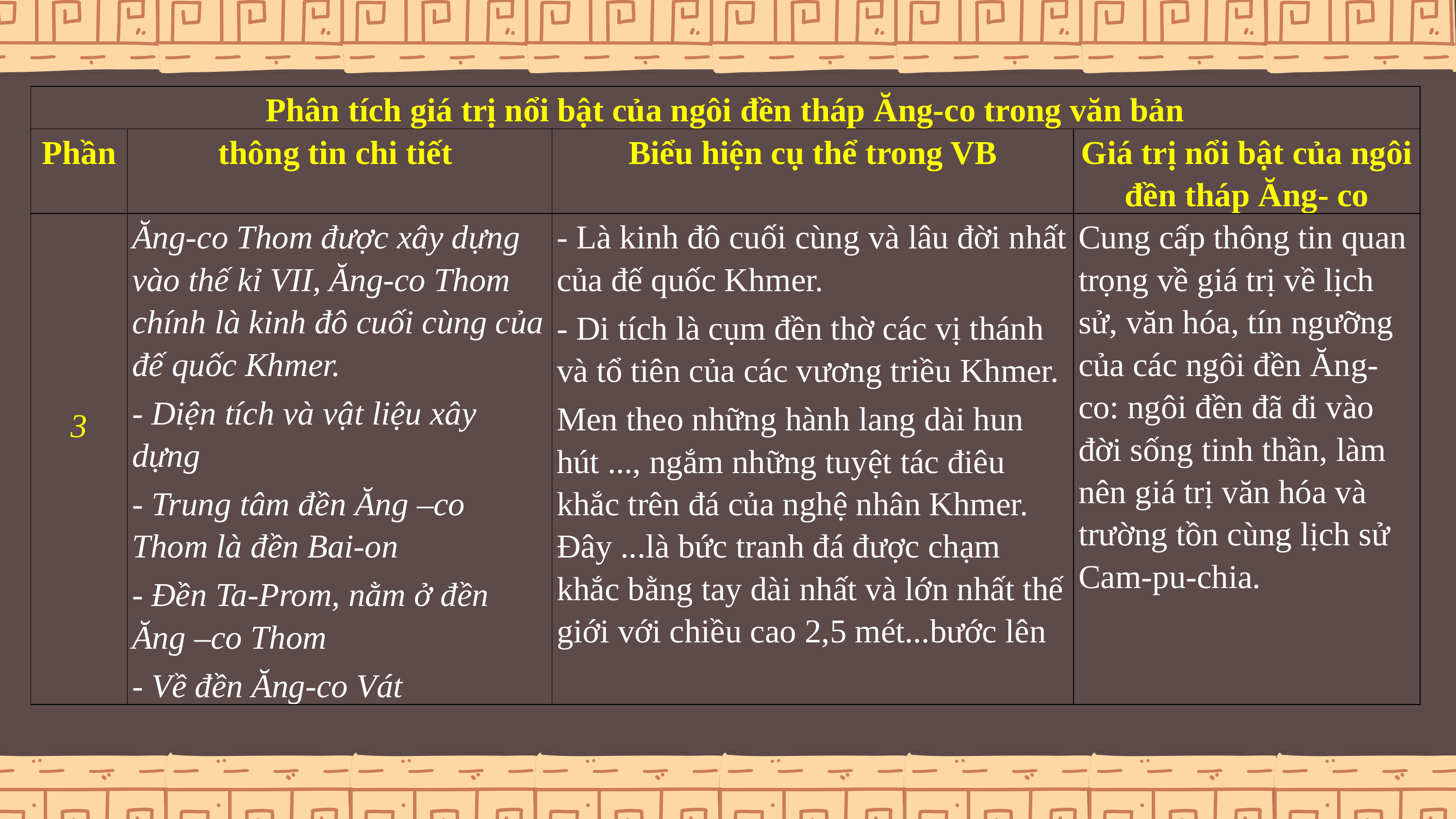

| Phân tích giá trị nổi bật của ngôi đền tháp Ăng-co trong văn bản |  |  |  |
| --- | --- | --- | --- |
| Phần | thông tin chi tiết | Biểu hiện cụ thể trong VB | Giá trị nổi bật của ngôi đền tháp Ăng- co |
| 3 | Ăng-co Thom được xây dựng vào thế kỉ VII, Ăng-co Thom chính là kinh đô cuối cùng của đế quốc Khmer. - Diện tích và vật liệu xây dựng - Trung tâm đền Ăng –co Thom là đền Bai-on - Đền Ta-Prom, nằm ở đền Ăng –co Thom - Về đền Ăng-co Vát | - Là kinh đô cuối cùng và lâu đời nhất của đế quốc Khmer. - Di tích là cụm đền thờ các vị thánh và tổ tiên của các vương triều Khmer. Men theo những hành lang dài hun hút ..., ngắm những tuyệt tác điêu khắc trên đá của nghệ nhân Khmer. Đây ...là bức tranh đá được chạm khắc bằng tay dài nhất và lớn nhất thế giới với chiều cao 2,5 mét...bước lên | Cung cấp thông tin quan trọng về giá trị về lịch sử, văn hóa, tín ngưỡng của các ngôi đền Ăng-co: ngôi đền đã đi vào đời sống tinh thần, làm nên giá trị văn hóa và trường tồn cùng lịch sử Cam-pu-chia. |